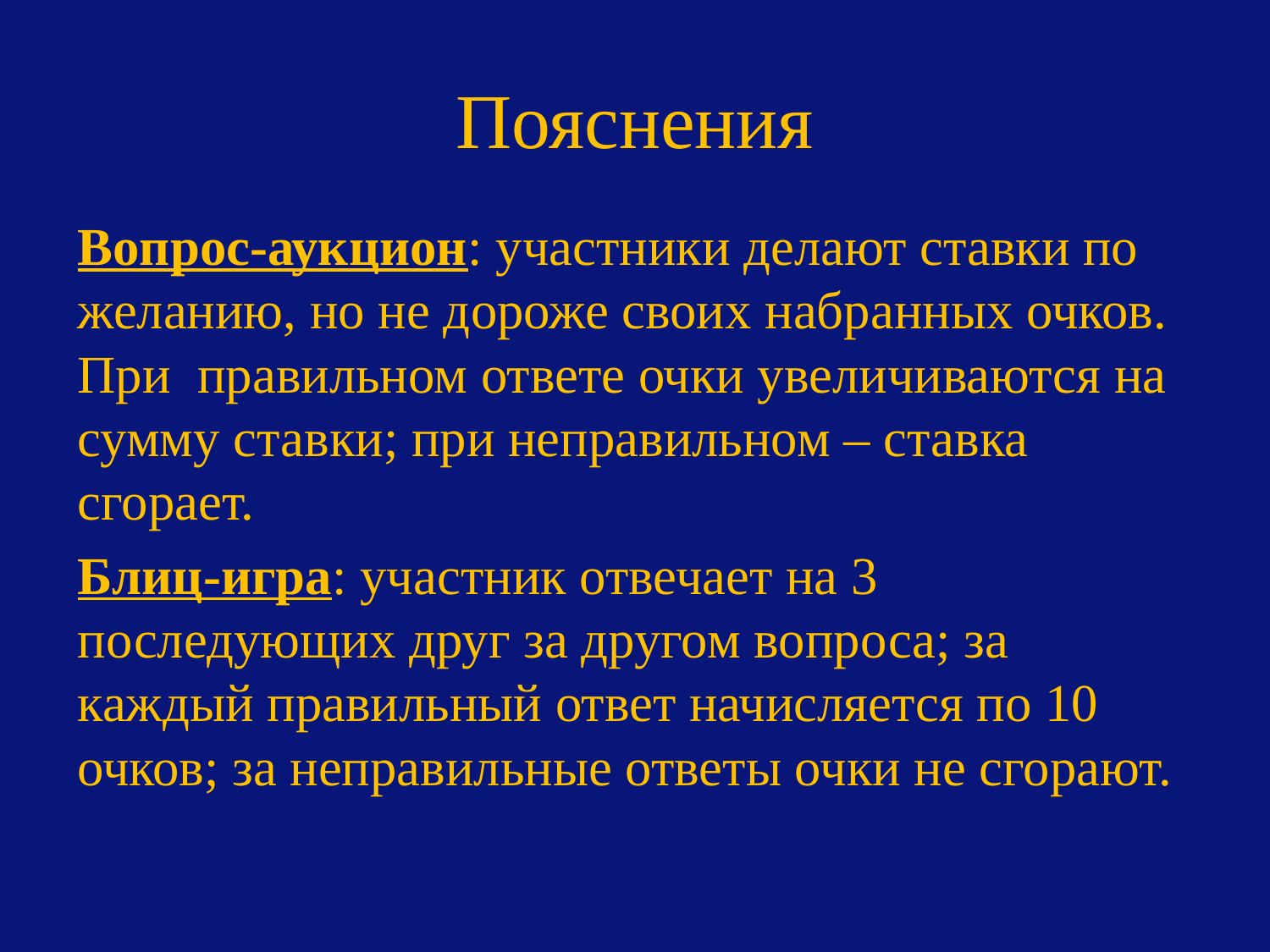

# Пояснения
Вопрос-аукцион: участники делают ставки по желанию, но не дороже своих набранных очков. При  правильном ответе очки увеличиваются на сумму ставки; при неправильном – ставка сгорает.
Блиц-игра: участник отвечает на 3 последующих друг за другом вопроса; за каждый правильный ответ начисляется по 10 очков; за неправильные ответы очки не сгорают.